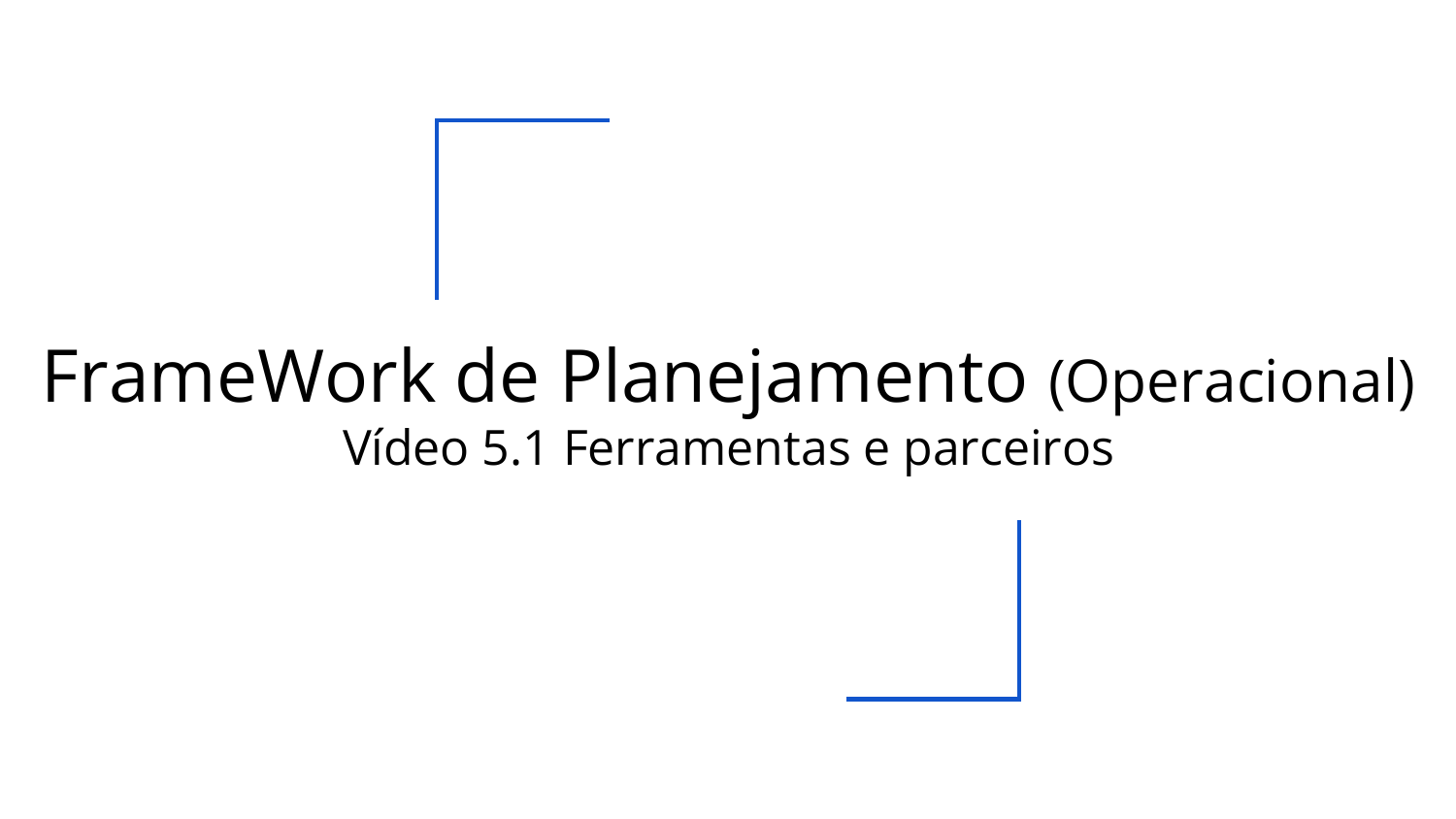

# FrameWork de Planejamento (Operacional)
Vídeo 5.1 Ferramentas e parceiros